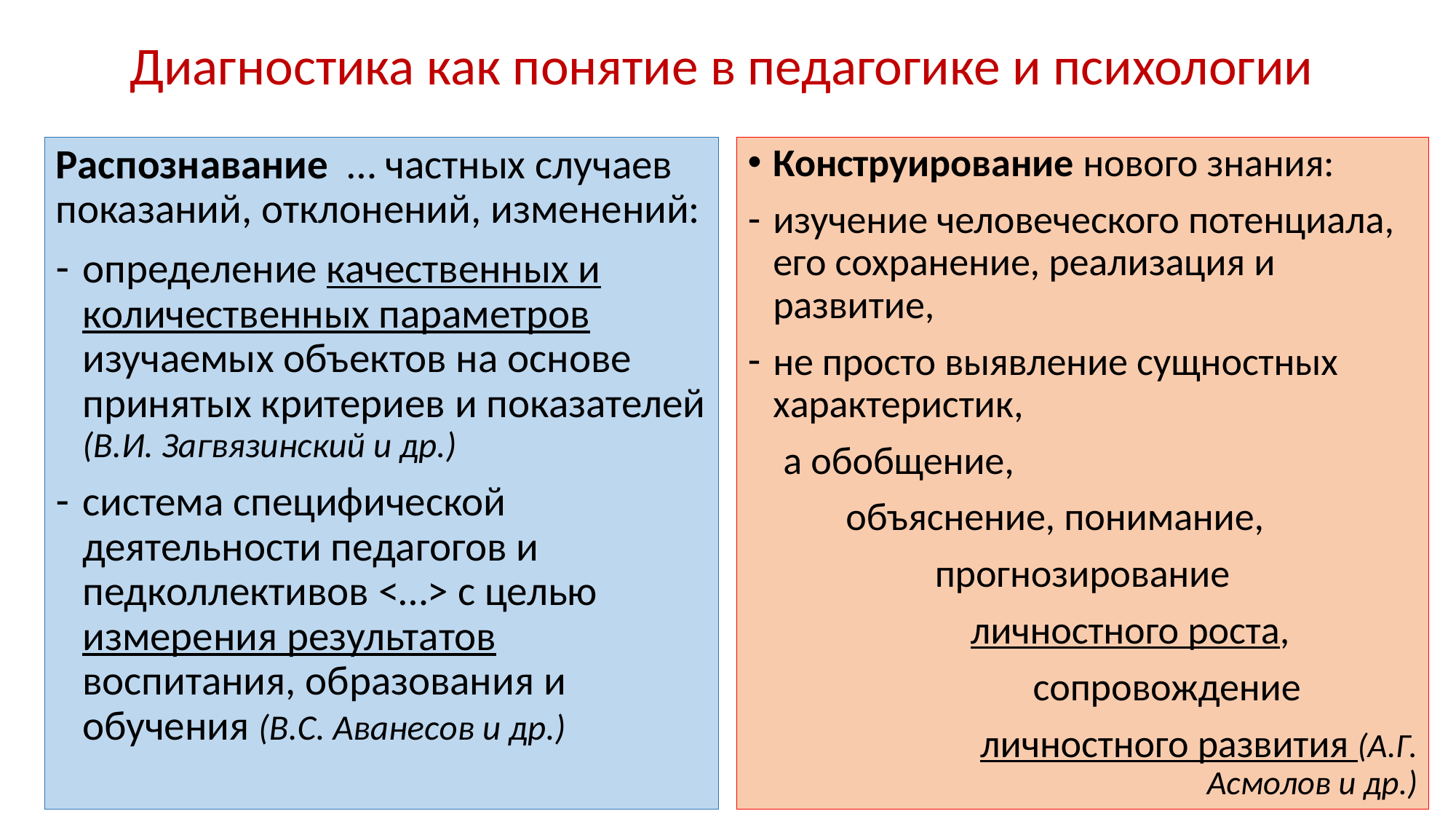

# Диагностика как понятие в педагогике и психологии
Распознавание  … частных случаев показаний, отклонений, изменений:
определение качественных и количественных параметров изучаемых объектов на основе принятых критериев и показателей (В.И. Загвязинский и др.)
система специфической деятельности педагогов и педколлективов <…> с целью измерения результатов воспитания, образования и обучения (В.С. Аванесов и др.)

Конструирование нового знания:
изучение человеческого потенциала, его сохранение, реализация и развитие,
не просто выявление сущностных характеристик,
    а обобщение,
           объяснение, понимание,
                     прогнозирование
                         личностного роста,
                                сопровождение
                      личностного развития (А.Г. Асмолов и др.)